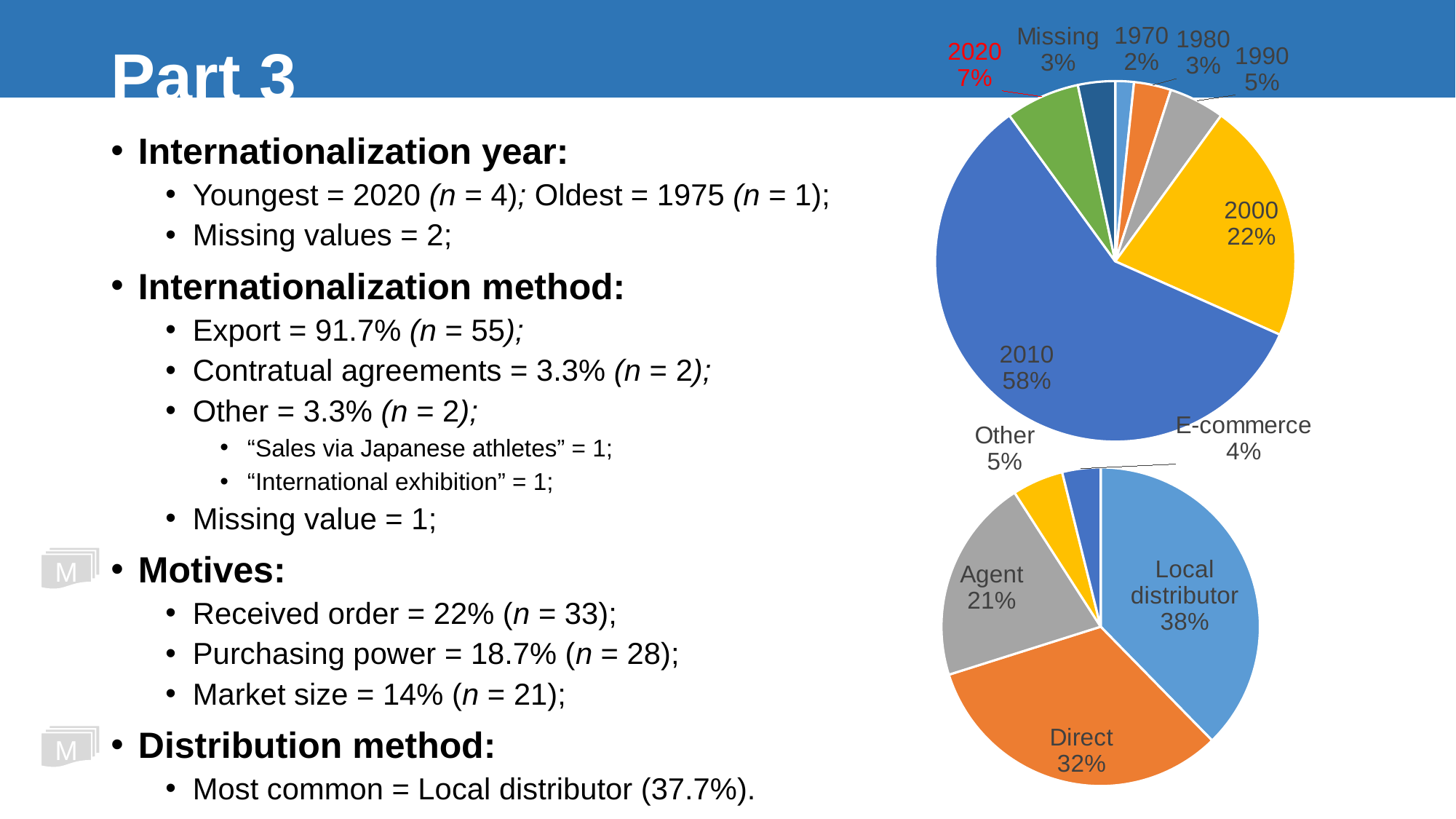

# Part 3

### Chart

| Category |  |
|---|---|
| 1970 | 1.0 |
| 1980 | 2.0 |
| 1990 | 3.0 |
| 2000 | 13.0 |
| 2010 | 35.0 |
| 2020 | 4.0 |
| Missing | 2.0 |
Internationalization year:
Youngest = 2020 (n = 4); Oldest = 1975 (n = 1);
Missing values = 2;
Internationalization method:
Export = 91.7% (n = 55);
Contratual agreements = 3.3% (n = 2);
Other = 3.3% (n = 2);
“Sales via Japanese athletes” = 1;
“International exhibition” = 1;
Missing value = 1;
Motives:
Received order = 22% (n = 33);
Purchasing power = 18.7% (n = 28);
Market size = 14% (n = 21);
Distribution method:
Most common = Local distributor (37.7%).

### Chart

| Category | n |
|---|---|
| Local distributor | 29.0 |
| Direct | 25.0 |
| Agent | 16.0 |
| Other | 4.0 |
| E-commerce | 3.0 |
M
M